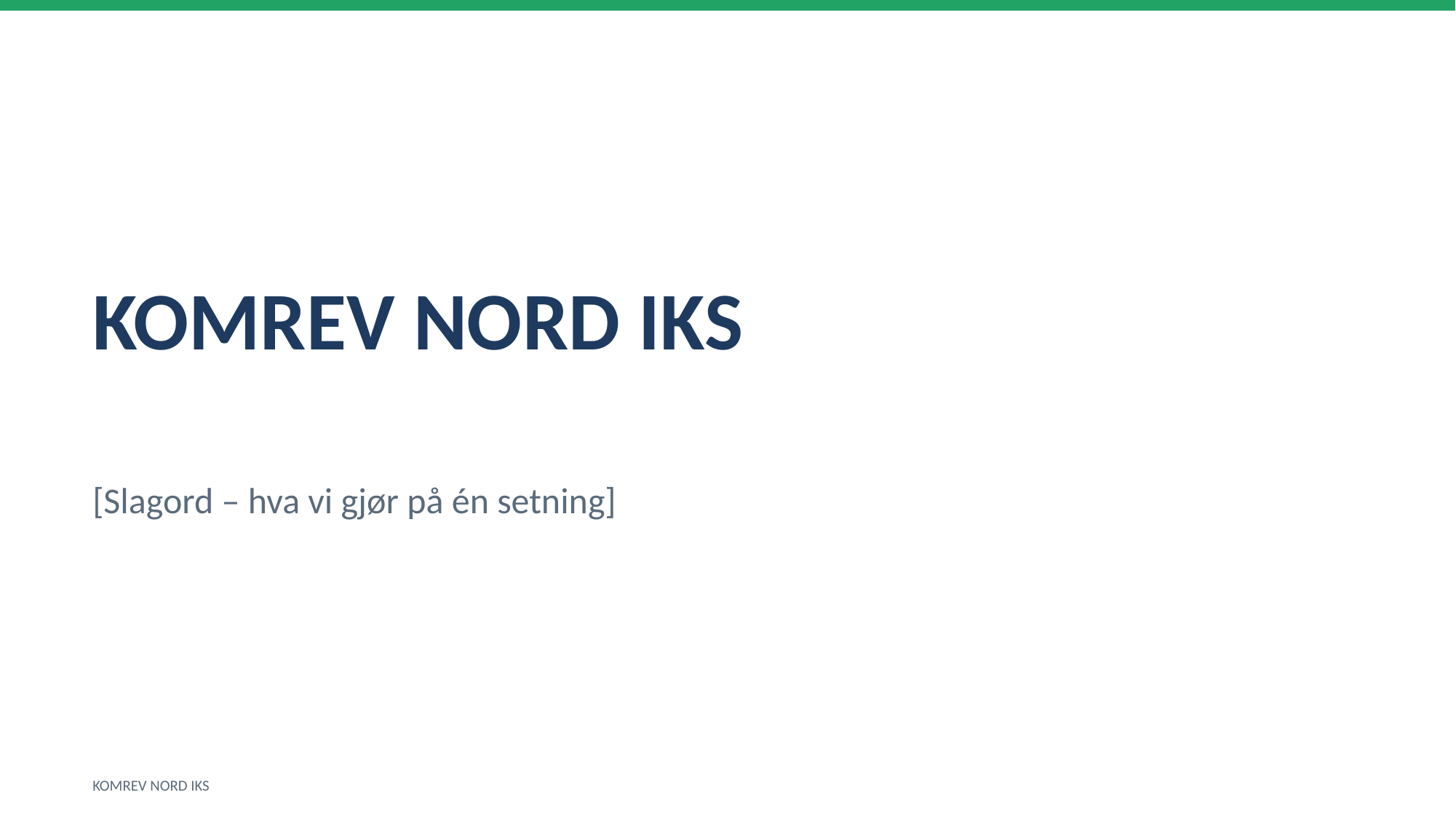

KOMREV NORD IKS
[Slagord – hva vi gjør på én setning]
KOMREV NORD IKS